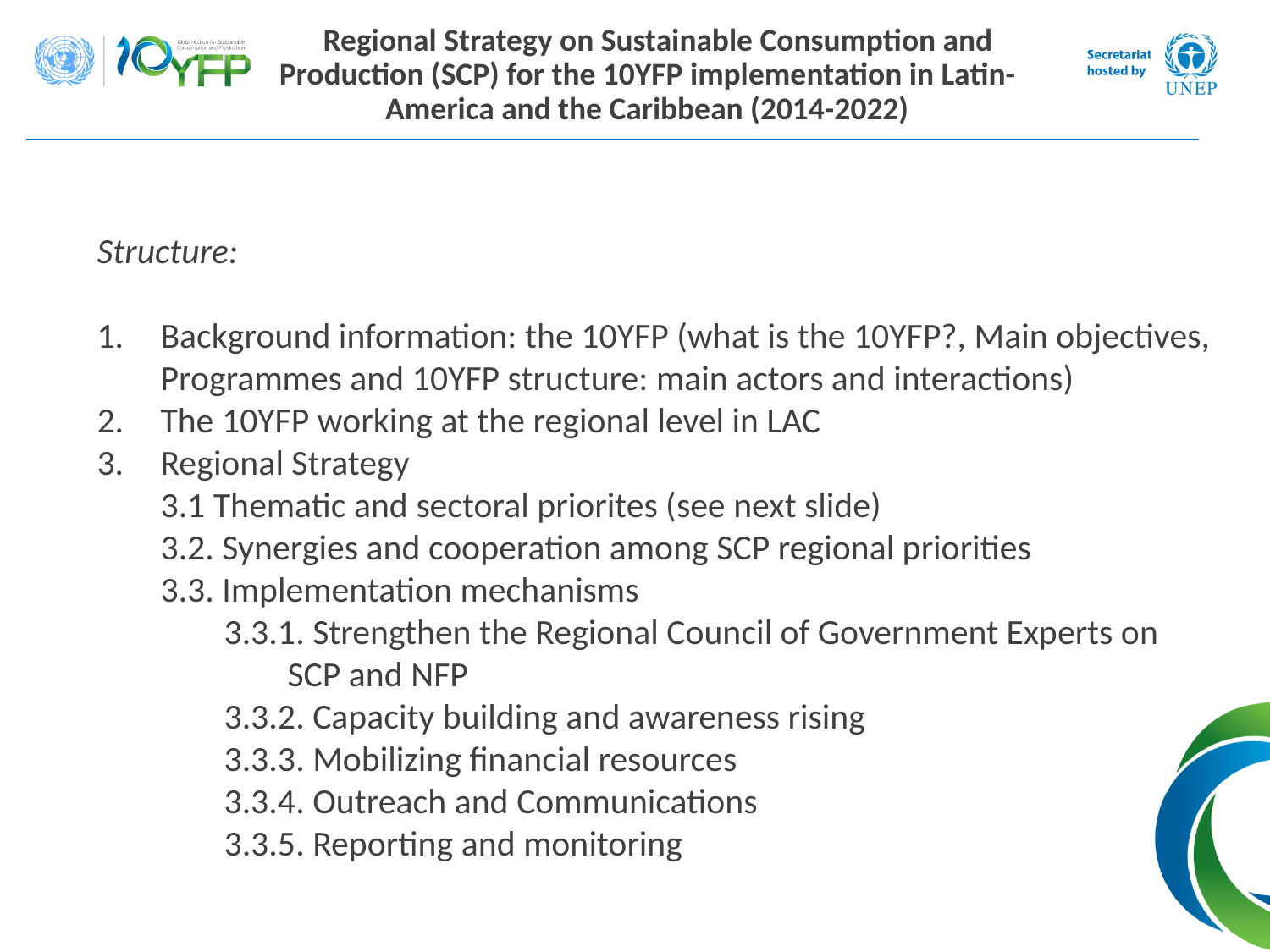

Regional Strategy on Sustainable Consumption and Production (SCP) for the 10YFP implementation in Latin-America and the Caribbean (2014-2022)

Structure:

Background information: the 10YFP (what is the 10YFP?, Main objectives, Programmes and 10YFP structure: main actors and interactions)
The 10YFP working at the regional level in LAC
Regional Strategy
3.1 Thematic and sectoral priorites (see next slide)
3.2. Synergies and cooperation among SCP regional priorities
3.3. Implementation mechanisms
3.3.1. Strengthen the Regional Council of Government Experts on SCP and NFP
3.3.2. Capacity building and awareness rising
3.3.3. Mobilizing financial resources
3.3.4. Outreach and Communications
3.3.5. Reporting and monitoring